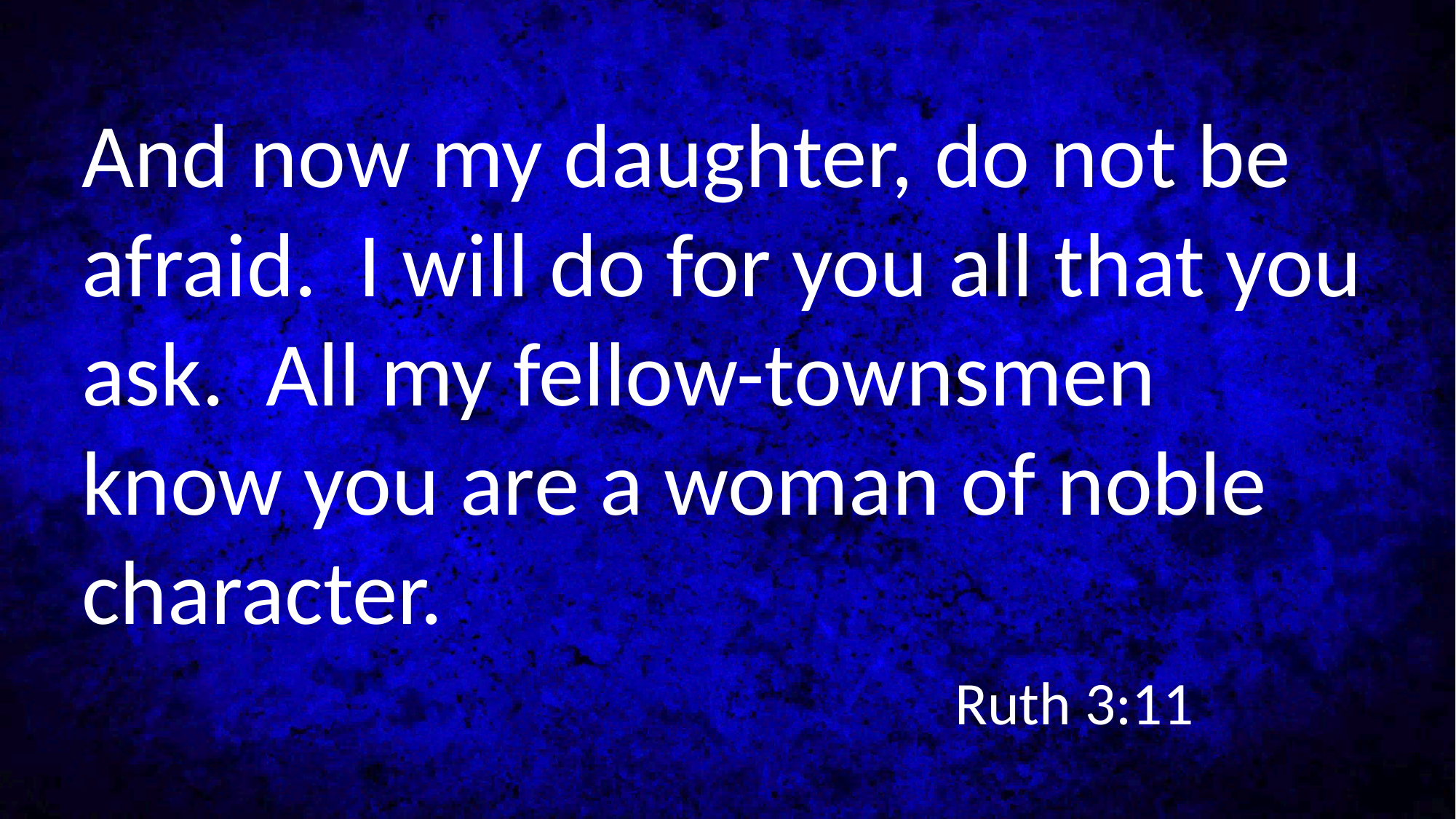

# And now my daughter, do not be afraid.  I will do for you all that you ask.  All my fellow-townsmen know you are a woman of noble character. Ruth 3:11